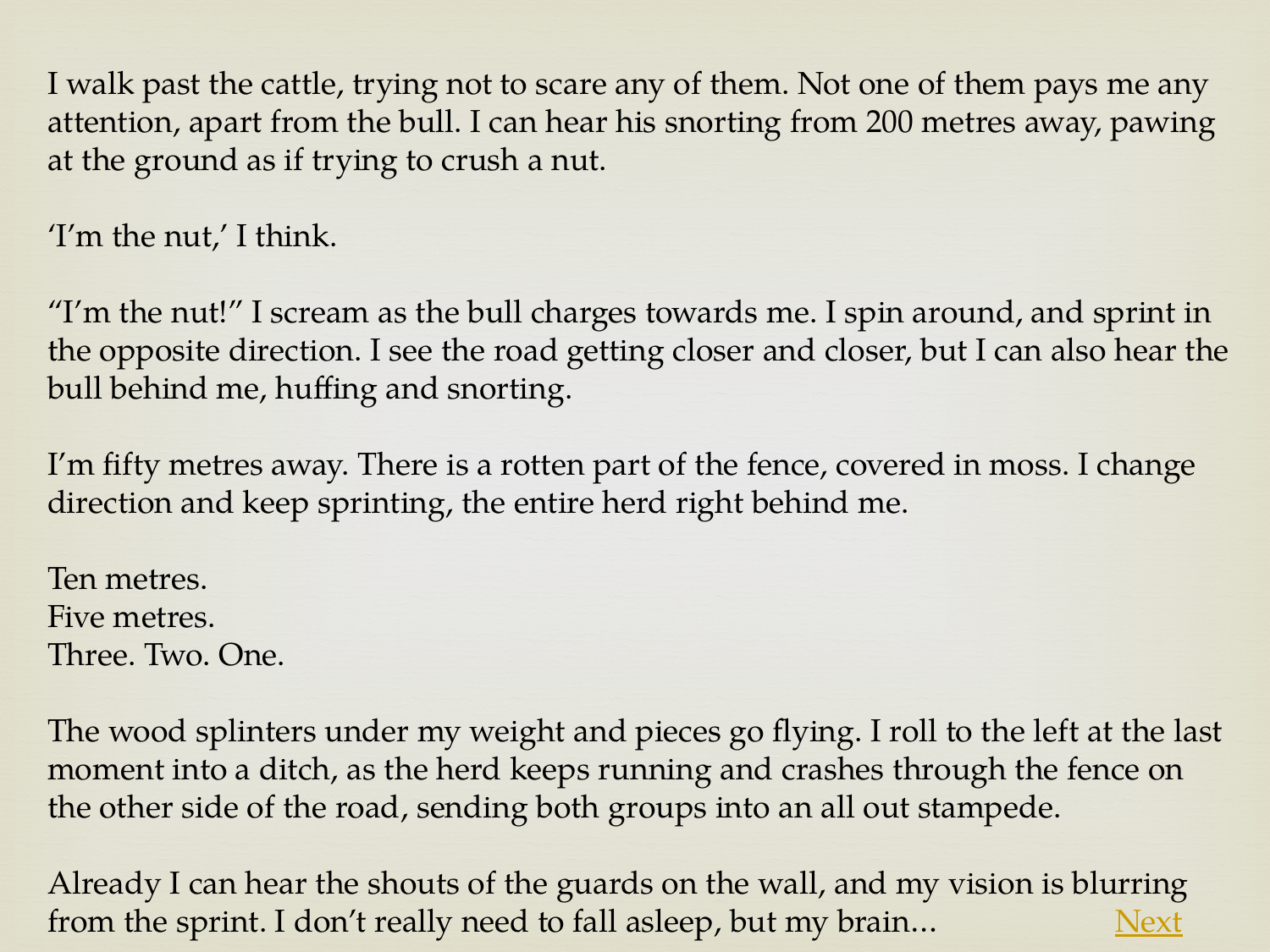

I walk past the cattle, trying not to scare any of them. Not one of them pays me any attention, apart from the bull. I can hear his snorting from 200 metres away, pawing at the ground as if trying to crush a nut.

‘I’m the nut,’ I think.

“I’m the nut!” I scream as the bull charges towards me. I spin around, and sprint in the opposite direction. I see the road getting closer and closer, but I can also hear the bull behind me, huffing and snorting.

I’m fifty metres away. There is a rotten part of the fence, covered in moss. I change direction and keep sprinting, the entire herd right behind me.

Ten metres.
Five metres.
Three. Two. One.

The wood splinters under my weight and pieces go flying. I roll to the left at the last moment into a ditch, as the herd keeps running and crashes through the fence on the other side of the road, sending both groups into an all out stampede.

Already I can hear the shouts of the guards on the wall, and my vision is blurring from the sprint. I don’t really need to fall asleep, but my brain…                      Next